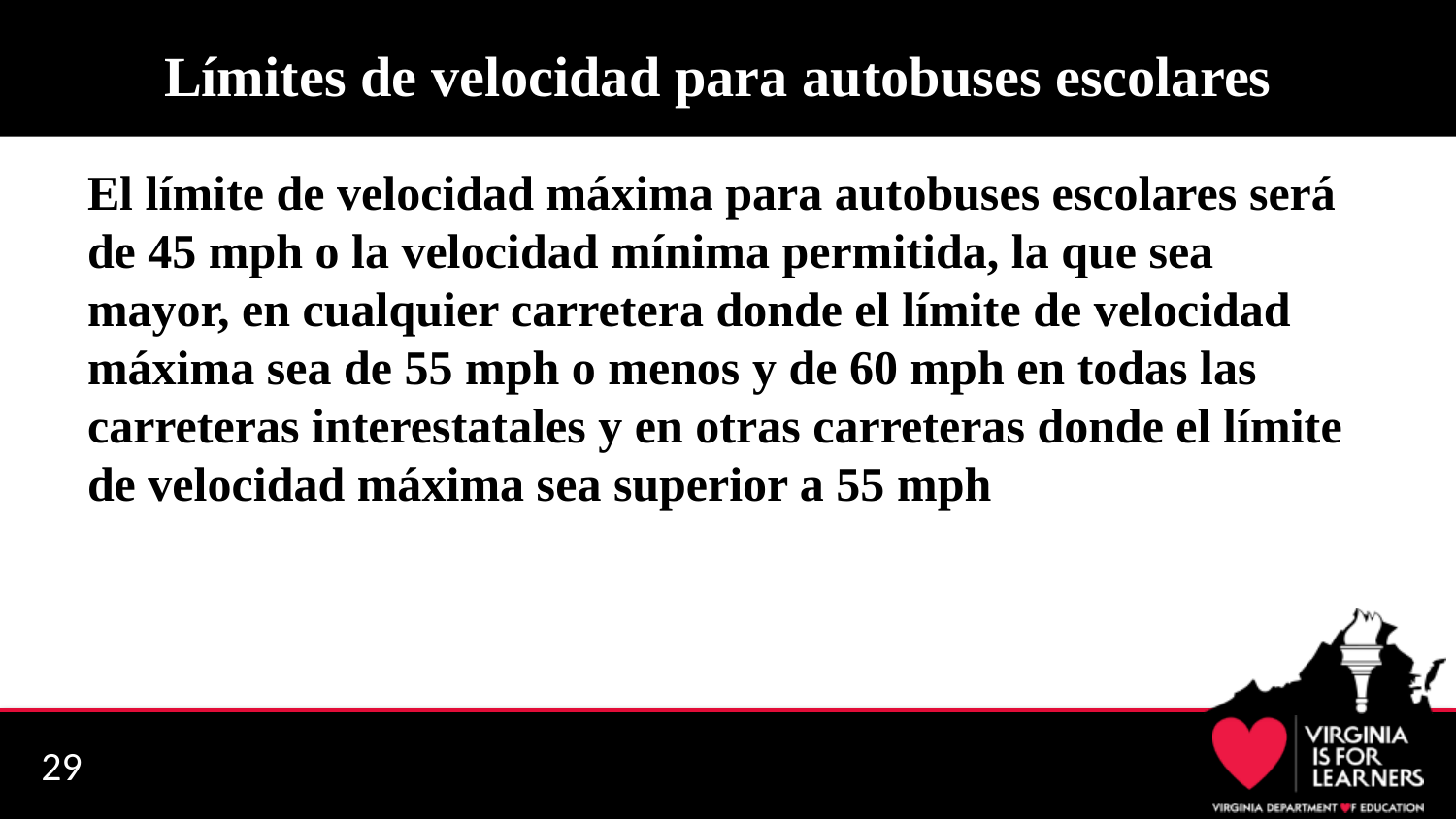

# Límites de velocidad para autobuses escolares
El límite de velocidad máxima para autobuses escolares será de 45 mph o la velocidad mínima permitida, la que sea mayor, en cualquier carretera donde el límite de velocidad máxima sea de 55 mph o menos y de 60 mph en todas las carreteras interestatales y en otras carreteras donde el límite de velocidad máxima sea superior a 55 mph